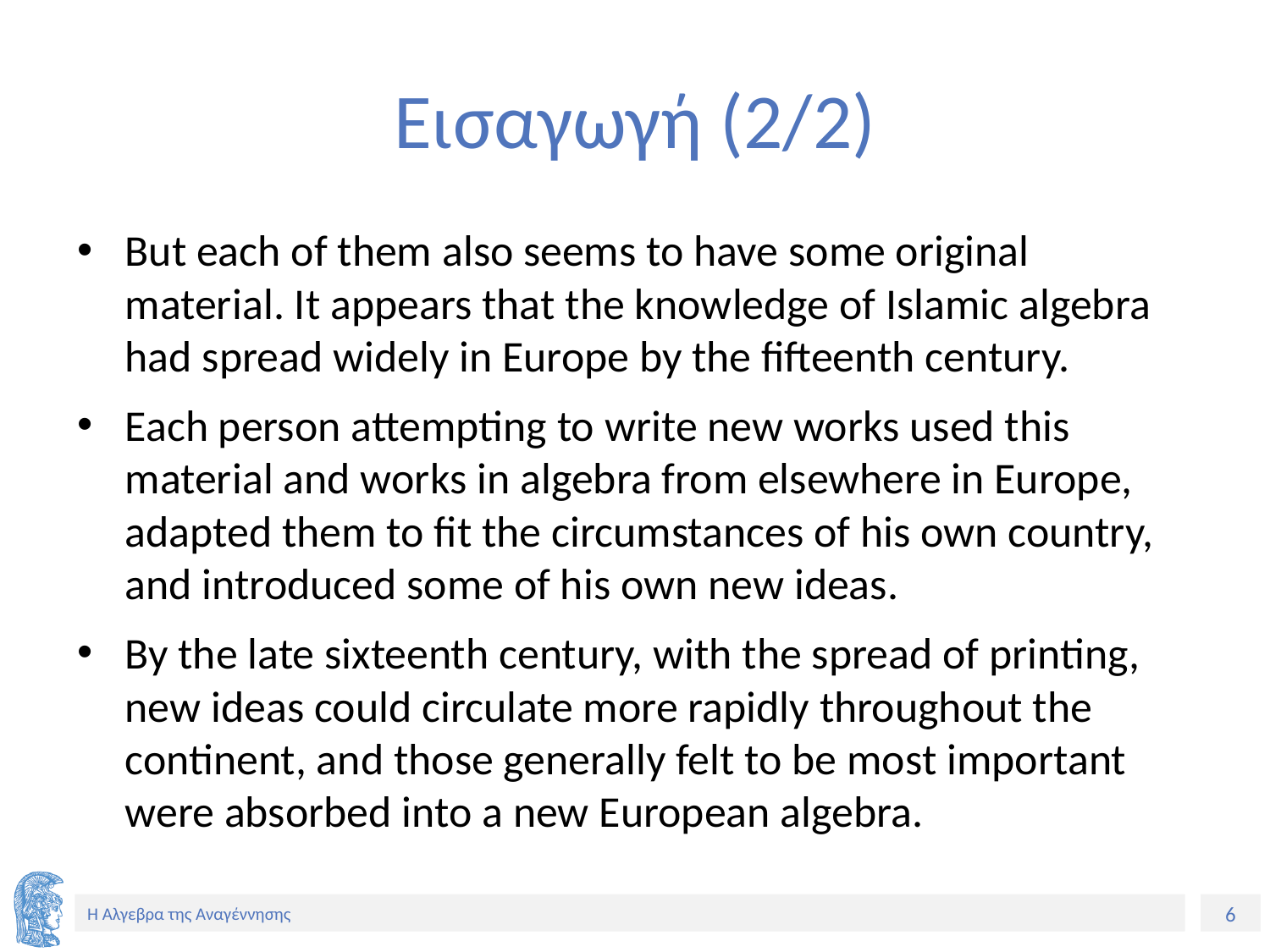

# Εισαγωγή (2/2)
But each of them also seems to have some original material. It appears that the knowledge of Islamic algebra had spread widely in Europe by the fifteenth century.
Each person attempting to write new works used this material and works in algebra from elsewhere in Europe, adapted them to fit the circumstances of his own country, and introduced some of his own new ideas.
By the late sixteenth century, with the spread of printing, new ideas could circulate more rapidly throughout the continent, and those generally felt to be most important were absorbed into a new European algebra.